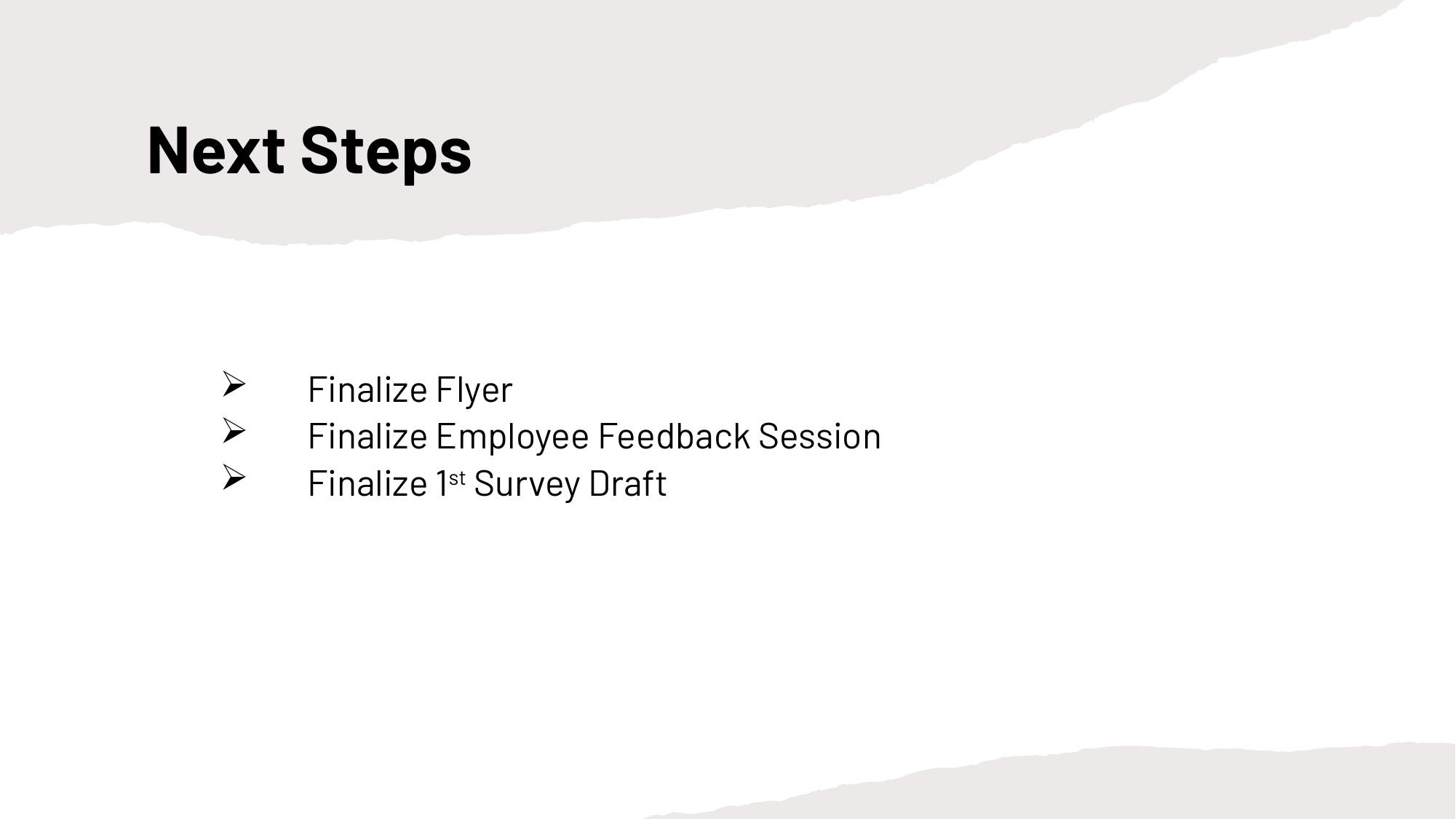

# Next Steps

        Finalize Flyer
        Finalize Employee Feedback Session
        Finalize 1st Survey Draft